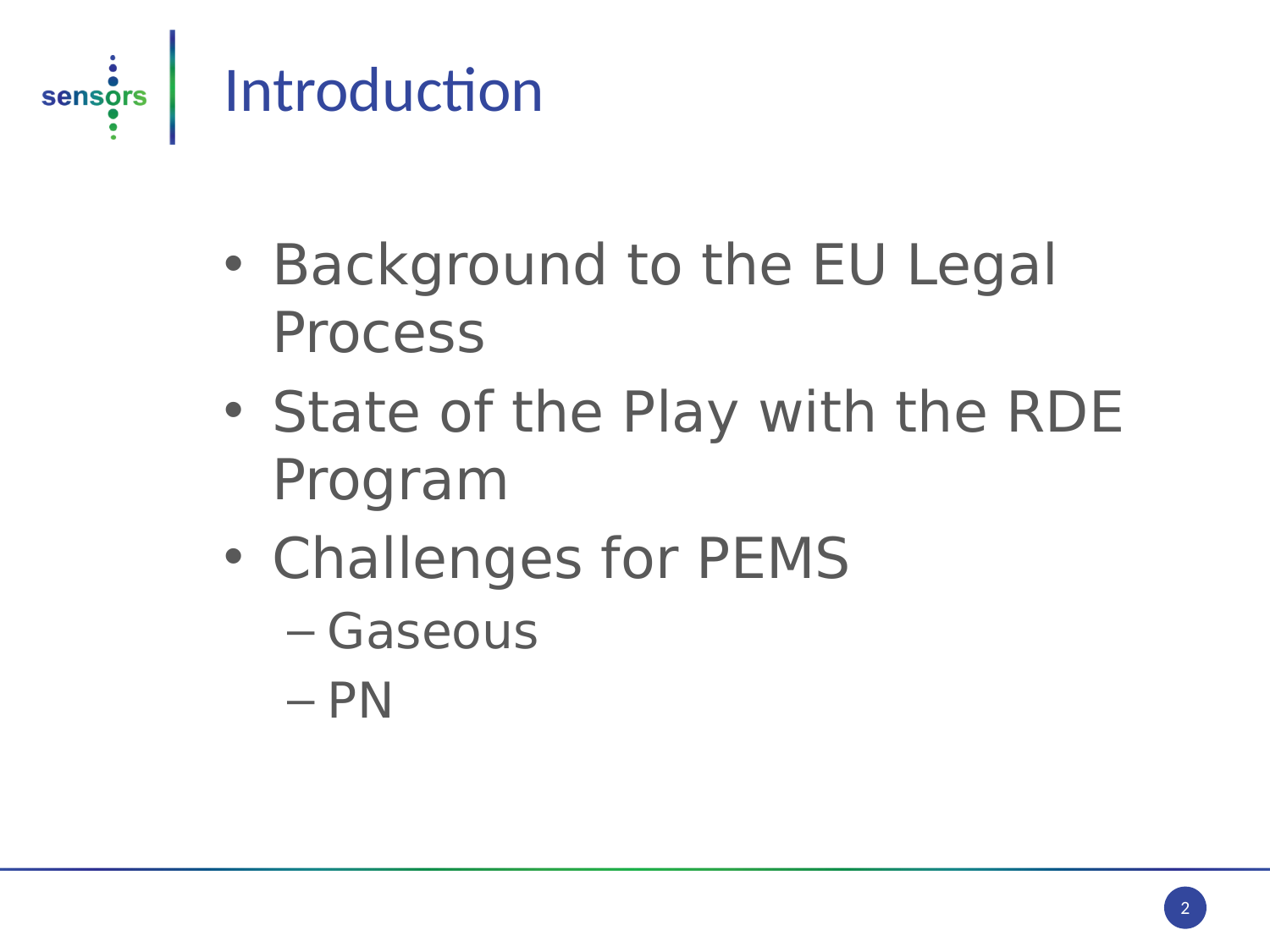

# Introduction
Background to the EU Legal Process
State of the Play with the RDE Program
Challenges for PEMS
Gaseous
PN

2